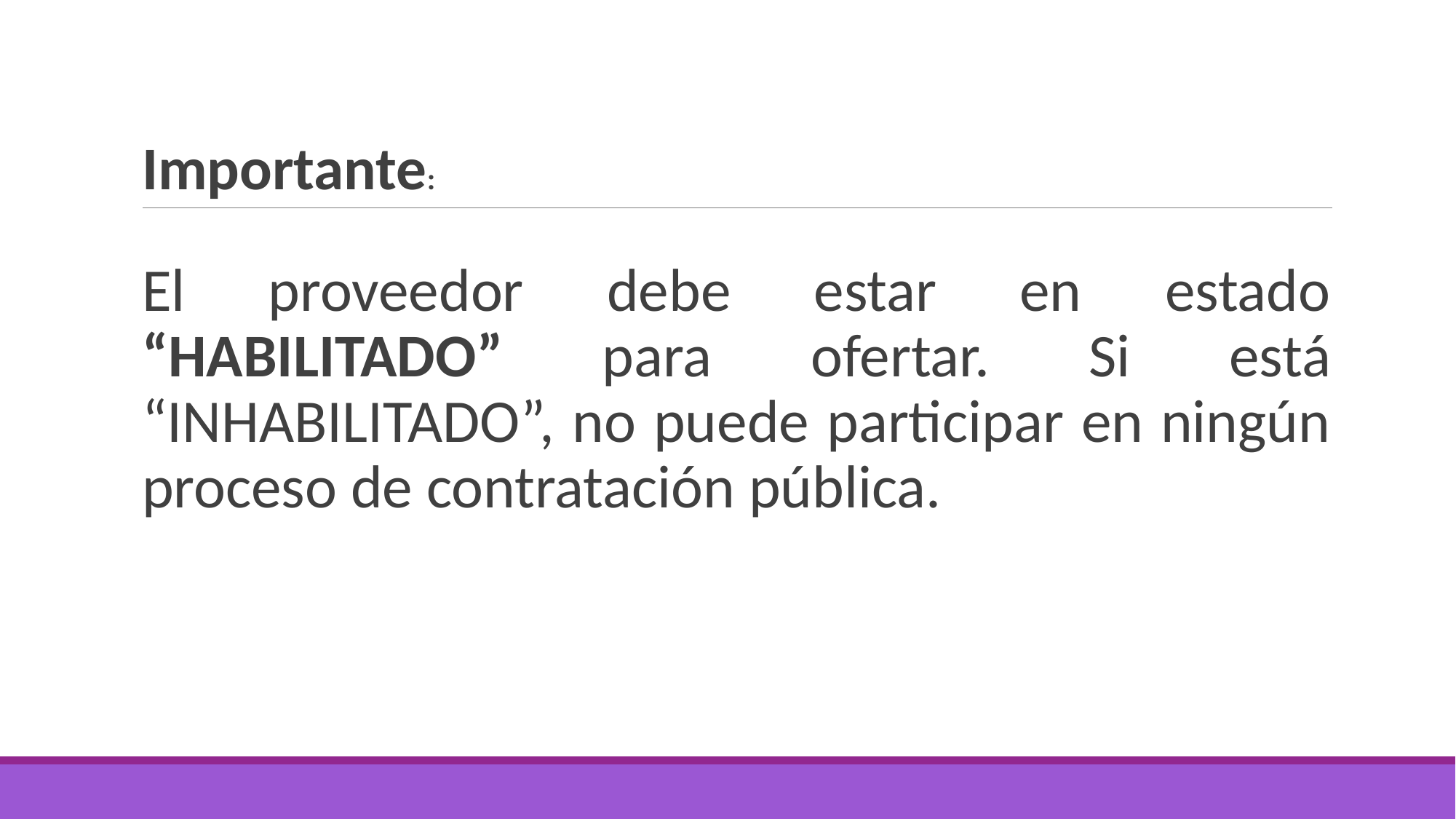

# Importante:
El proveedor debe estar en estado “HABILITADO” para ofertar. Si está “INHABILITADO”, no puede participar en ningún proceso de contratación pública.